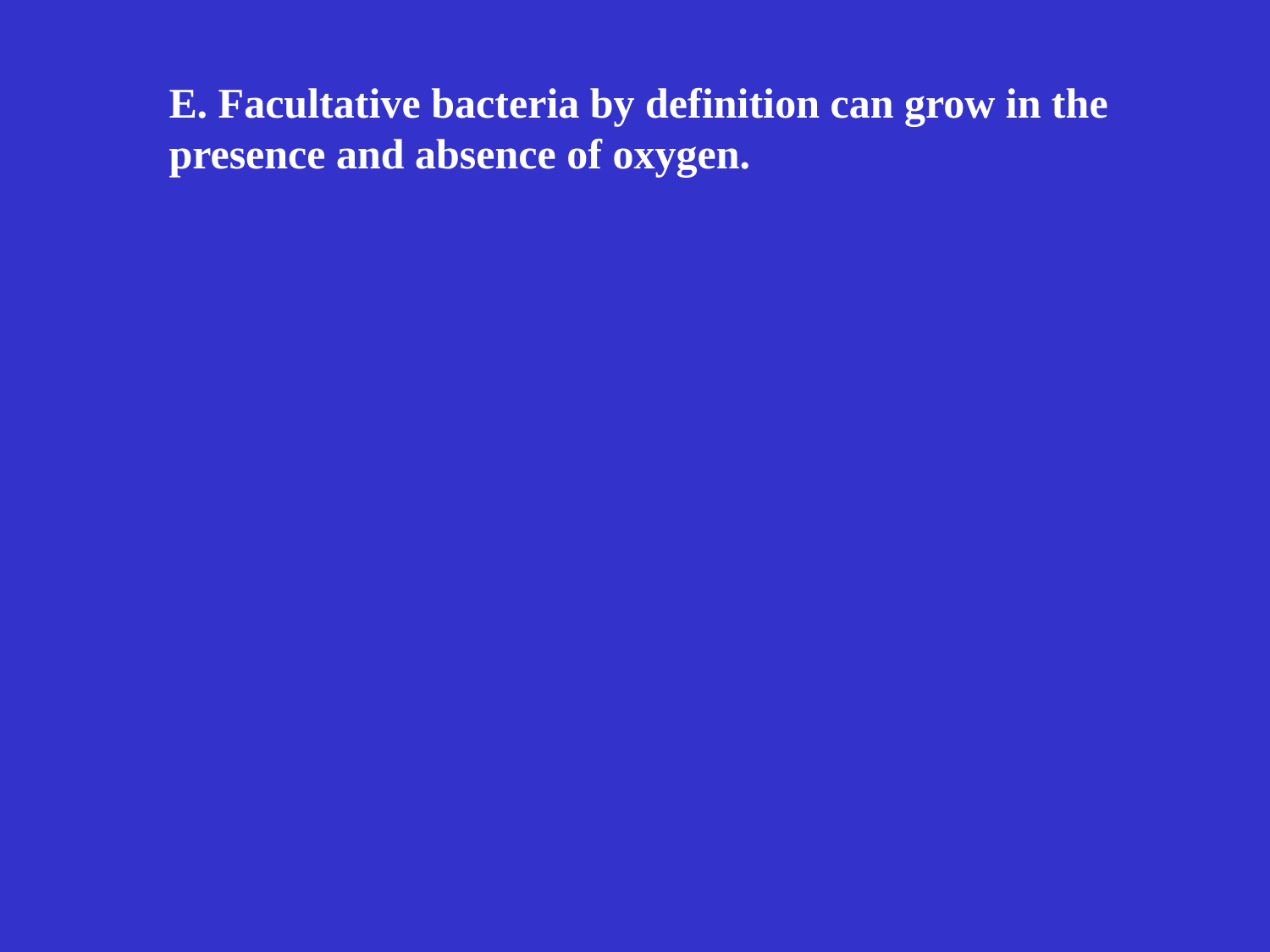

E. Facultative bacteria by definition can grow in the
presence and absence of oxygen.